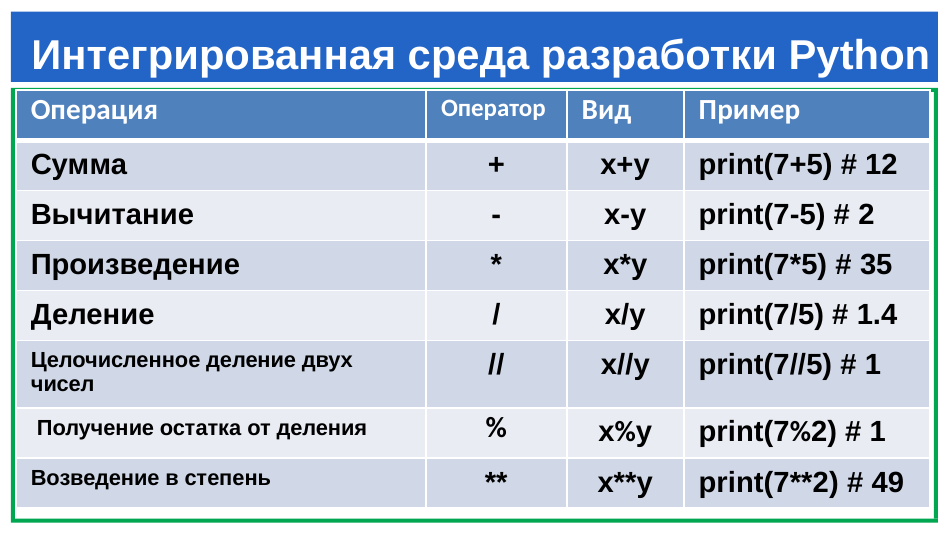

Интегрированная среда разработки Python
| Операция | Оператор | Вид | Пример |
| --- | --- | --- | --- |
| Сумма | + | x+y | print(7+5) # 12 |
| Вычитание | - | х-y | print(7-5) # 2 |
| Произведение | \* | х\*y | print(7\*5) # 35 |
| Деление | / | x/y | print(7/5) # 1.4 |
| Целочисленное деление двух чисел | // | x//y | print(7//5) # 1 |
| Получение остатка от деления | % | х%y | print(7%2) # 1 |
| Возведение в степень | \*\* | х\*\*y | print(7\*\*2) # 49 |